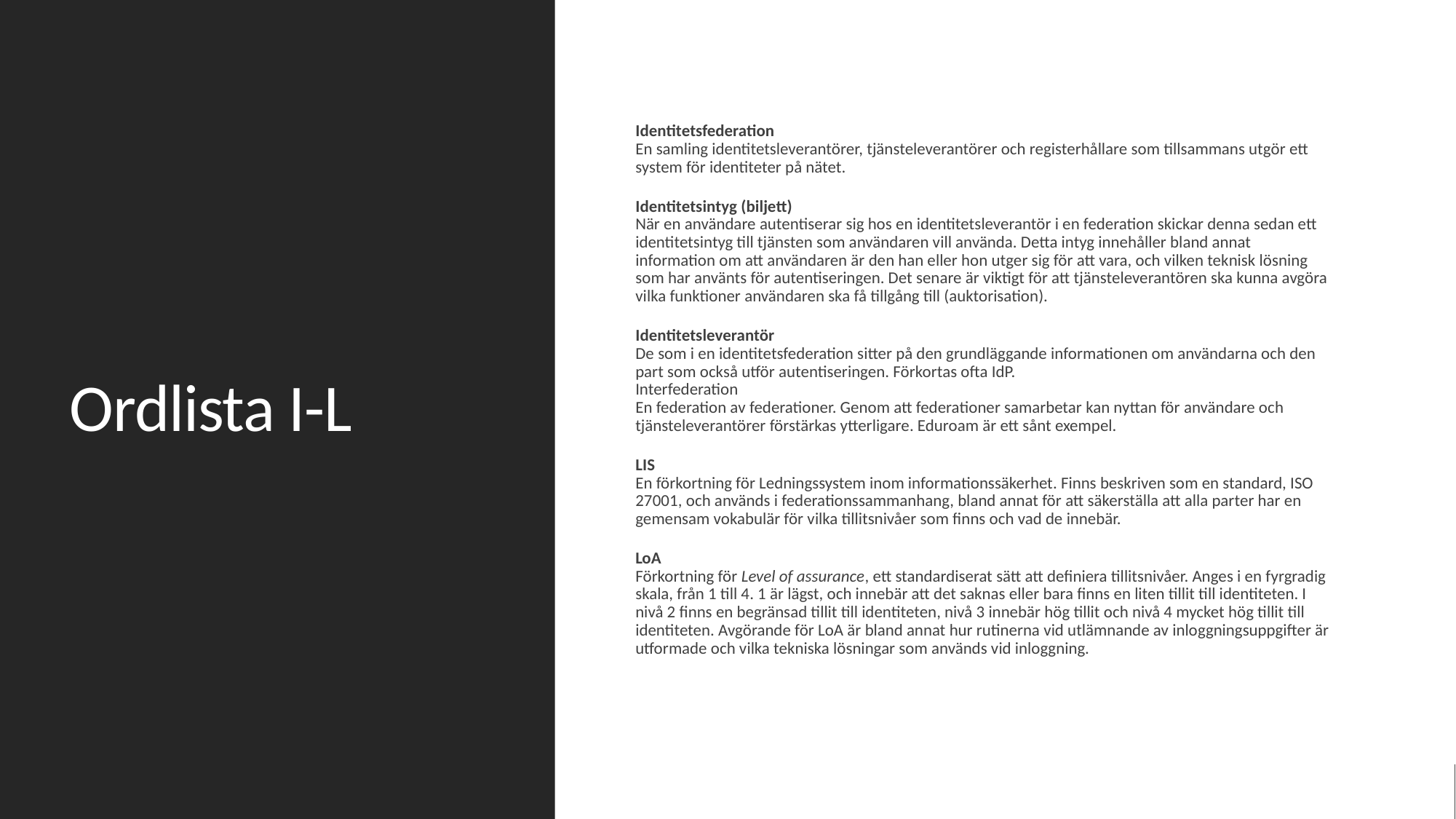

# Ordlista I-L
Identitetsfederation
En samling identitetsleverantörer, tjänsteleverantörer och registerhållare som tillsammans utgör ett system för identiteter på nätet.
Identitetsintyg (biljett)
När en användare autentiserar sig hos en identitetsleverantör i en federation skickar denna sedan ett identitetsintyg till tjänsten som användaren vill använda. Detta intyg innehåller bland annat information om att användaren är den han eller hon utger sig för att vara, och vilken teknisk lösning som har använts för autentiseringen. Det senare är viktigt för att tjänsteleverantören ska kunna avgöra vilka funktioner användaren ska få tillgång till (auktorisation).
Identitetsleverantör
De som i en identitetsfederation sitter på den grundläggande informationen om användarna och den part som också utför autentiseringen. Förkortas ofta IdP.
Interfederation
En federation av federationer. Genom att federationer samarbetar kan nyttan för användare och tjänsteleverantörer förstärkas ytterligare. Eduroam är ett sånt exempel.
LIS
En förkortning för Ledningssystem inom informationssäkerhet. Finns beskriven som en standard, ISO 27001, och används i federationssammanhang, bland annat för att säkerställa att alla parter har en gemensam vokabulär för vilka tillitsnivåer som finns och vad de innebär.
LoA
Förkortning för Level of assurance, ett standardiserat sätt att definiera tillitsnivåer. Anges i en fyrgradig skala, från 1 till 4. 1 är lägst, och innebär att det saknas eller bara finns en liten tillit till identiteten. I nivå 2 finns en begränsad tillit till identiteten, nivå 3 innebär hög tillit och nivå 4 mycket hög tillit till identiteten. Avgörande för LoA är bland annat hur rutinerna vid utlämnande av inloggningsuppgifter är utformade och vilka tekniska lösningar som används vid inloggning.